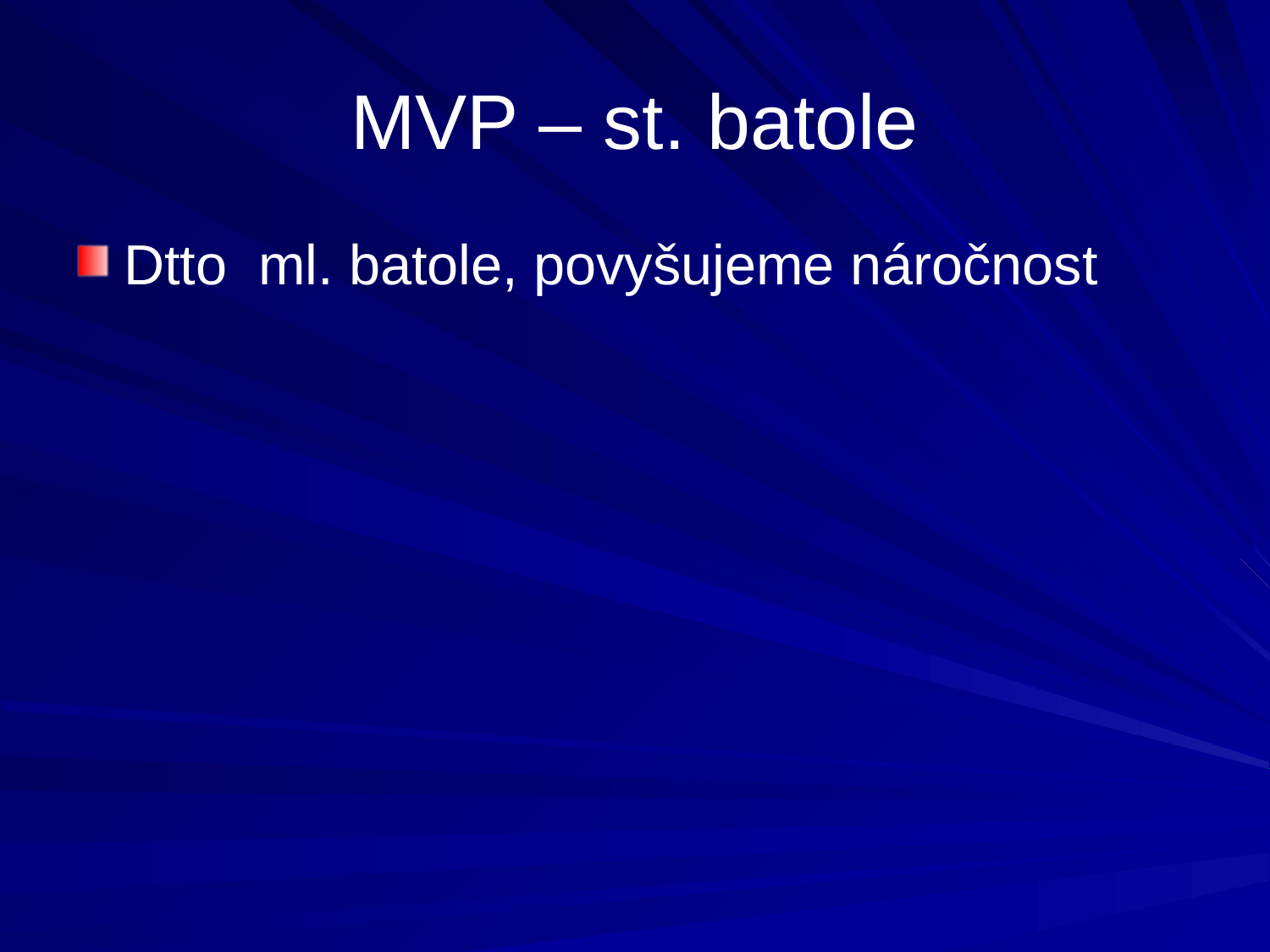

# MVP – st. batole
Dtto  ml. batole, povyšujeme náročnost